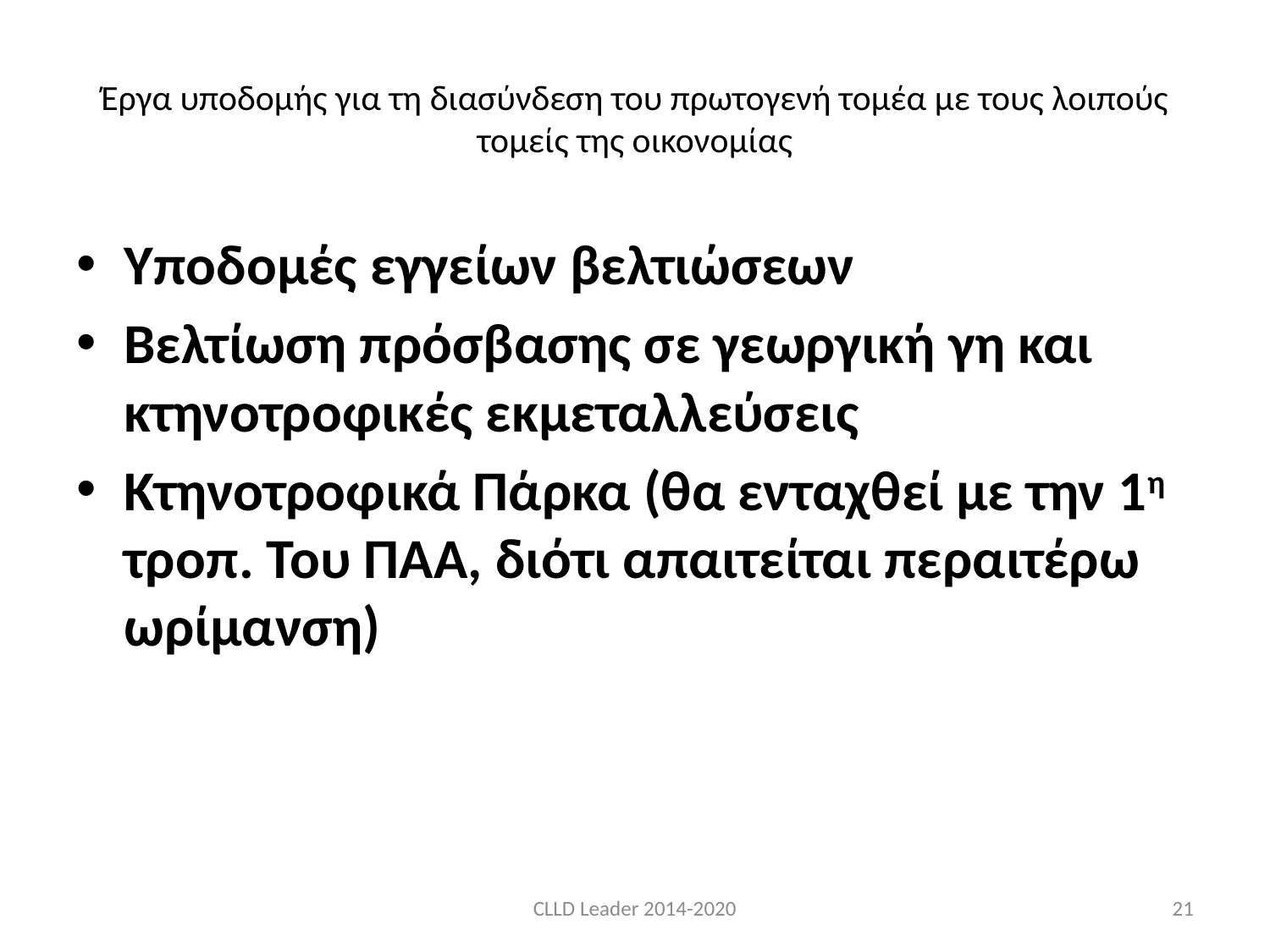

# Έργα υποδομής για τη διασύνδεση του πρωτογενή τομέα με τους λοιπούς τομείς της οικονομίας
Υποδομές εγγείων βελτιώσεων
Βελτίωση πρόσβασης σε γεωργική γη και κτηνοτροφικές εκμεταλλεύσεις
Κτηνοτροφικά Πάρκα (θα ενταχθεί με την 1η τροπ. Του ΠΑΑ, διότι απαιτείται περαιτέρω ωρίμανση)

CLLD Leader 2014-2020
21